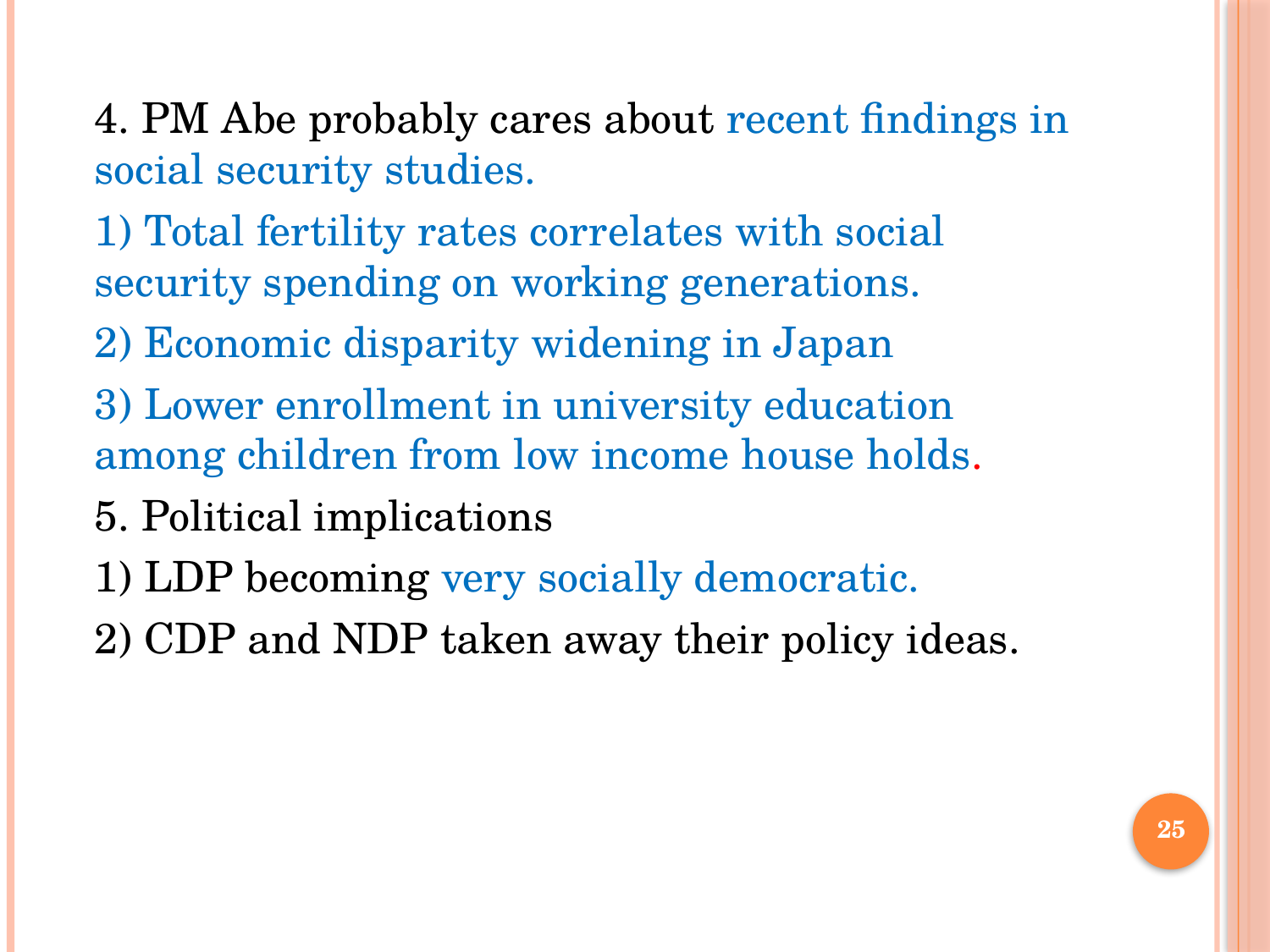

4. PM Abe probably cares about recent findings in social security studies.
1) Total fertility rates correlates with social security spending on working generations.
2) Economic disparity widening in Japan
3) Lower enrollment in university education among children from low income house holds.
5. Political implications
1) LDP becoming very socially democratic.
2) CDP and NDP taken away their policy ideas.

25